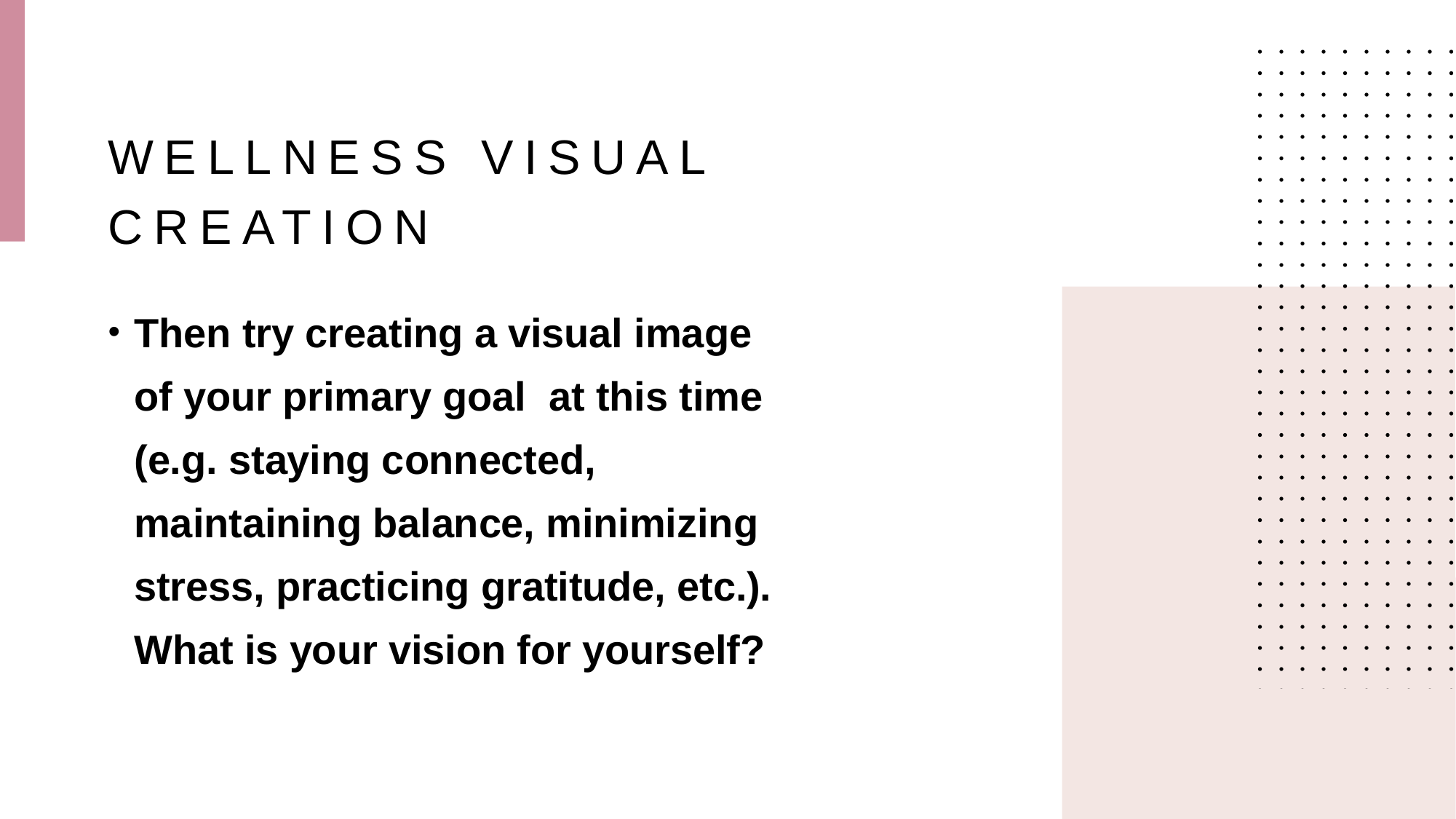

# Wellness Visual creation

Then try creating a visual image of your primary goal  at this time (e.g. staying connected, maintaining balance, minimizing stress, practicing gratitude, etc.). What is your vision for yourself?